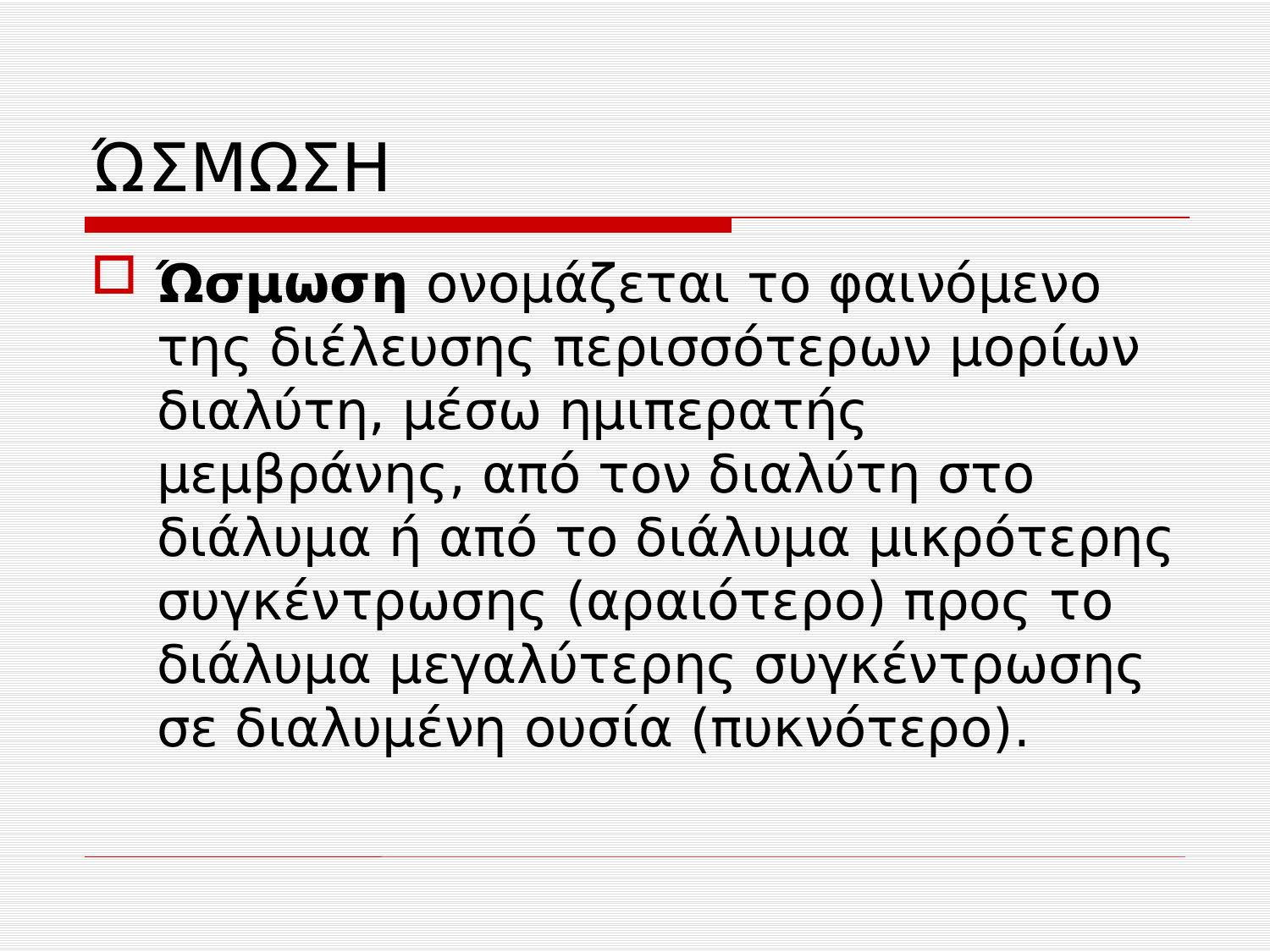

# ΏΣΜΩΣΗ
Ώσμωση ονομάζεται το φαινόμενο της διέλευσης περισσότερων μορίων διαλύτη, μέσω ημιπερατής μεμβράνης, από τον διαλύτη στο διάλυμα ή από το διάλυμα μικρότερης συγκέντρωσης (αραιότερο) προς το διάλυμα μεγαλύτερης συγκέντρωσης σε διαλυμένη ουσία (πυκνότερο).